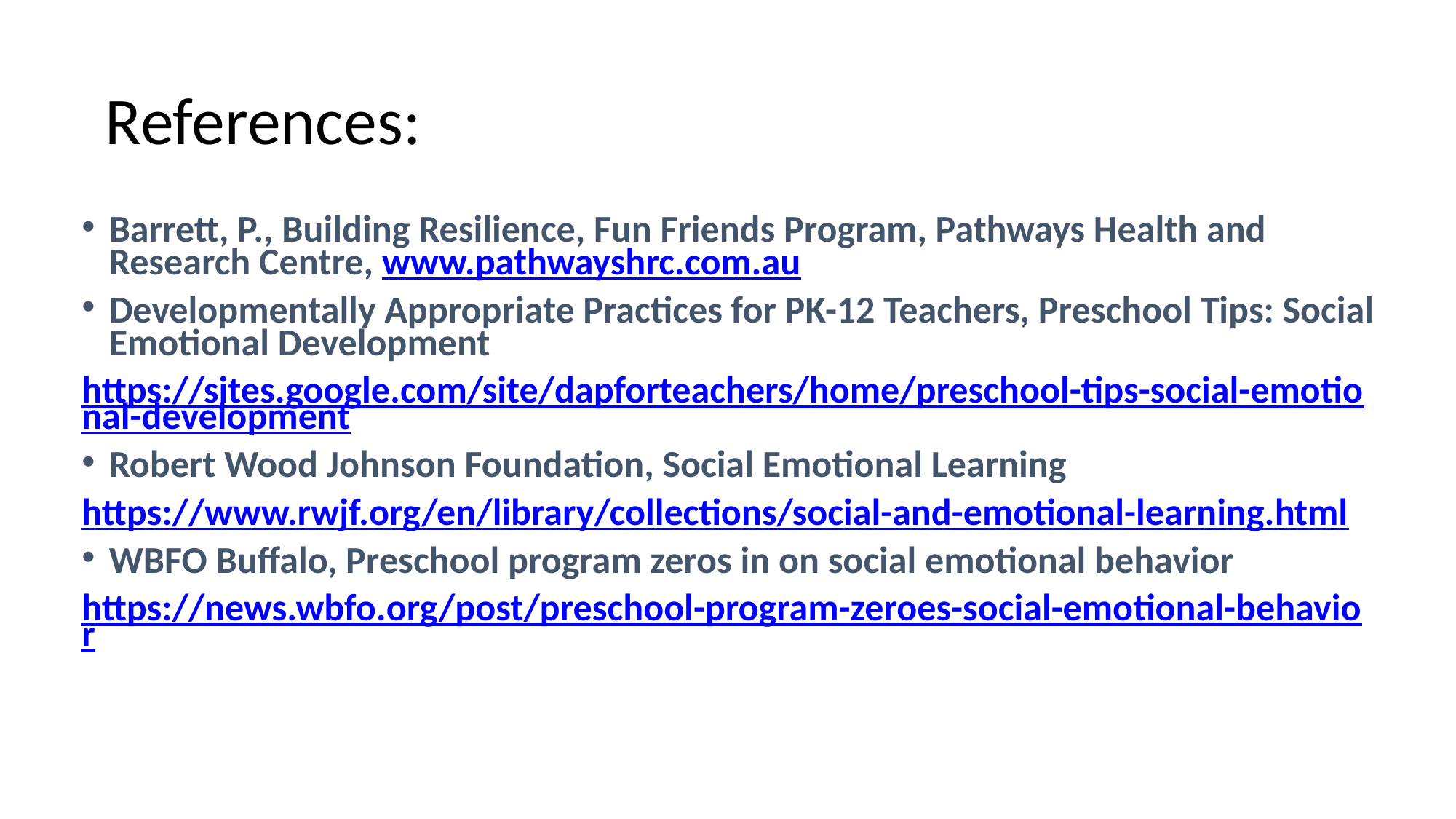

# References:

Barrett, P., Building Resilience, Fun Friends Program, Pathways Health and Research Centre, www.pathwayshrc.com.au
Developmentally Appropriate Practices for PK-12 Teachers, Preschool Tips: Social Emotional Development
https://sites.google.com/site/dapforteachers/home/preschool-tips-social-emotional-development
Robert Wood Johnson Foundation, Social Emotional Learning
https://www.rwjf.org/en/library/collections/social-and-emotional-learning.html
WBFO Buffalo, Preschool program zeros in on social emotional behavior
https://news.wbfo.org/post/preschool-program-zeroes-social-emotional-behavior